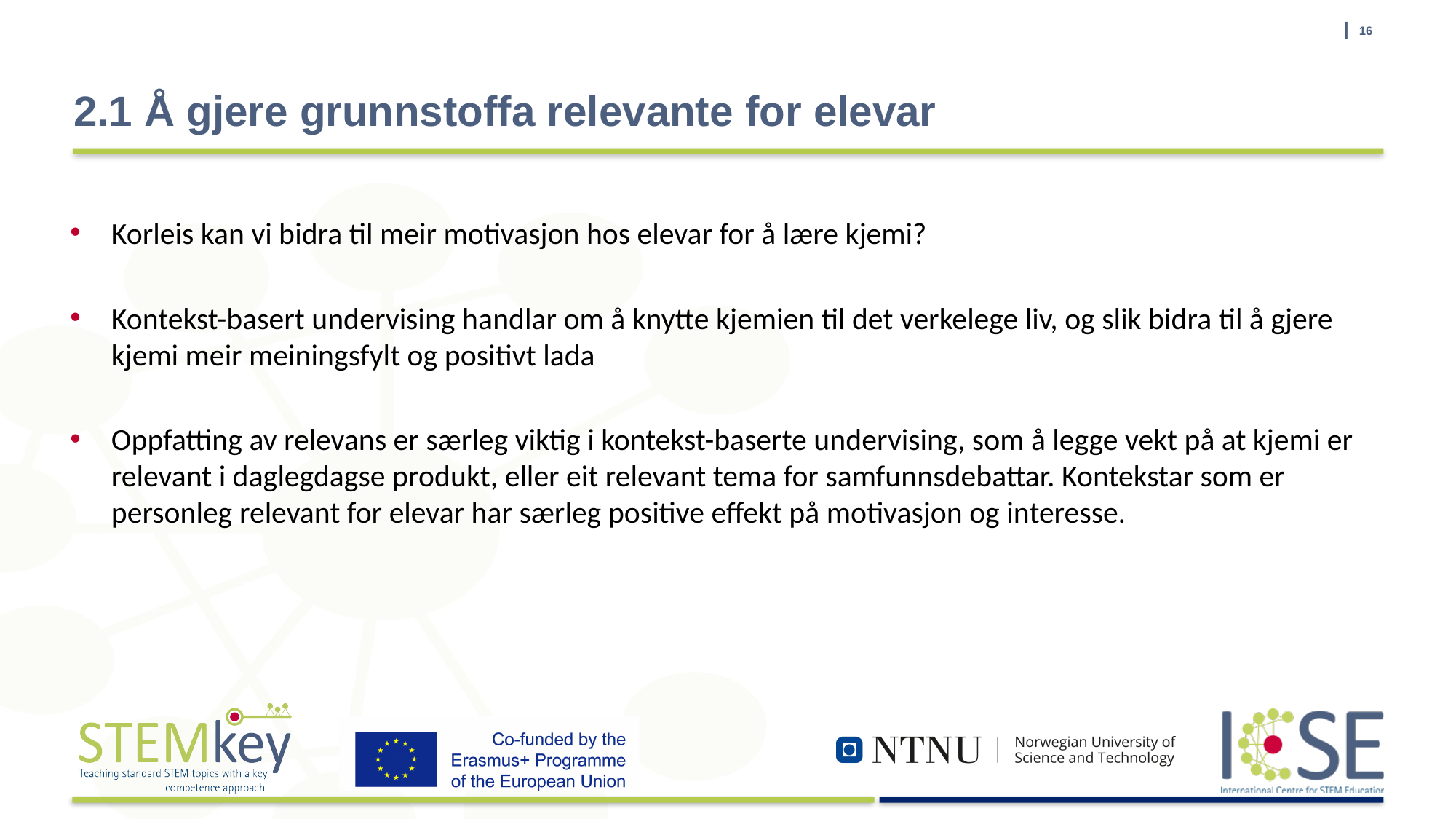

|  16
# 2.1 Å gjere grunnstoffa relevante for elevar

Korleis kan vi bidra til meir motivasjon hos elevar for å lære kjemi?

Kontekst-basert undervising handlar om å knytte kjemien til det verkelege liv, og slik bidra til å gjere kjemi meir meiningsfylt og positivt lada

Oppfatting av relevans er særleg viktig i kontekst-baserte undervising, som å legge vekt på at kjemi er relevant i daglegdagse produkt, eller eit relevant tema for samfunnsdebattar. Kontekstar som er personleg relevant for elevar har særleg positive effekt på motivasjon og interesse.